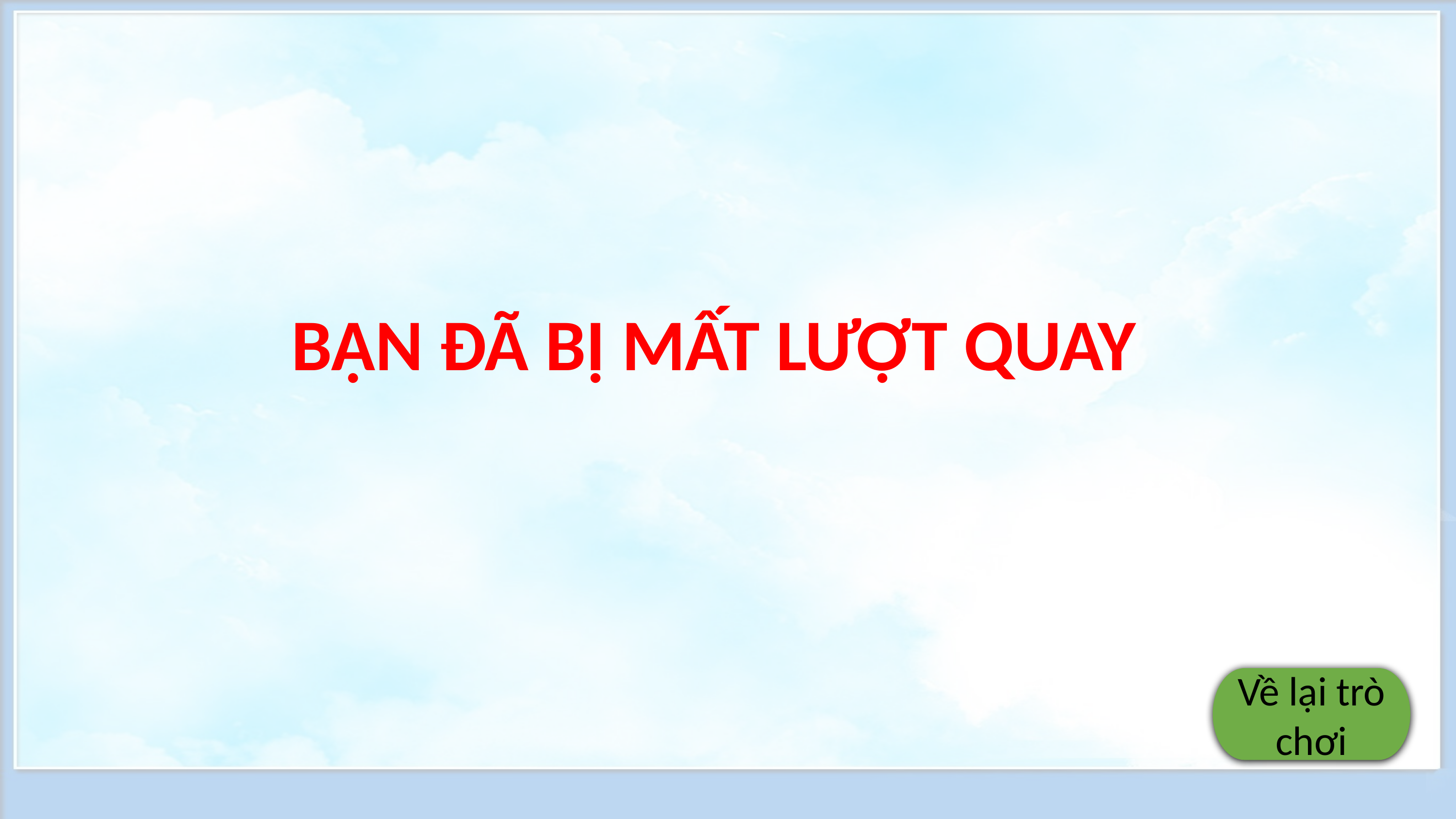

# BẠN ĐÃ BỊ MẤT LƯỢT QUAY
Về lại trò chơi